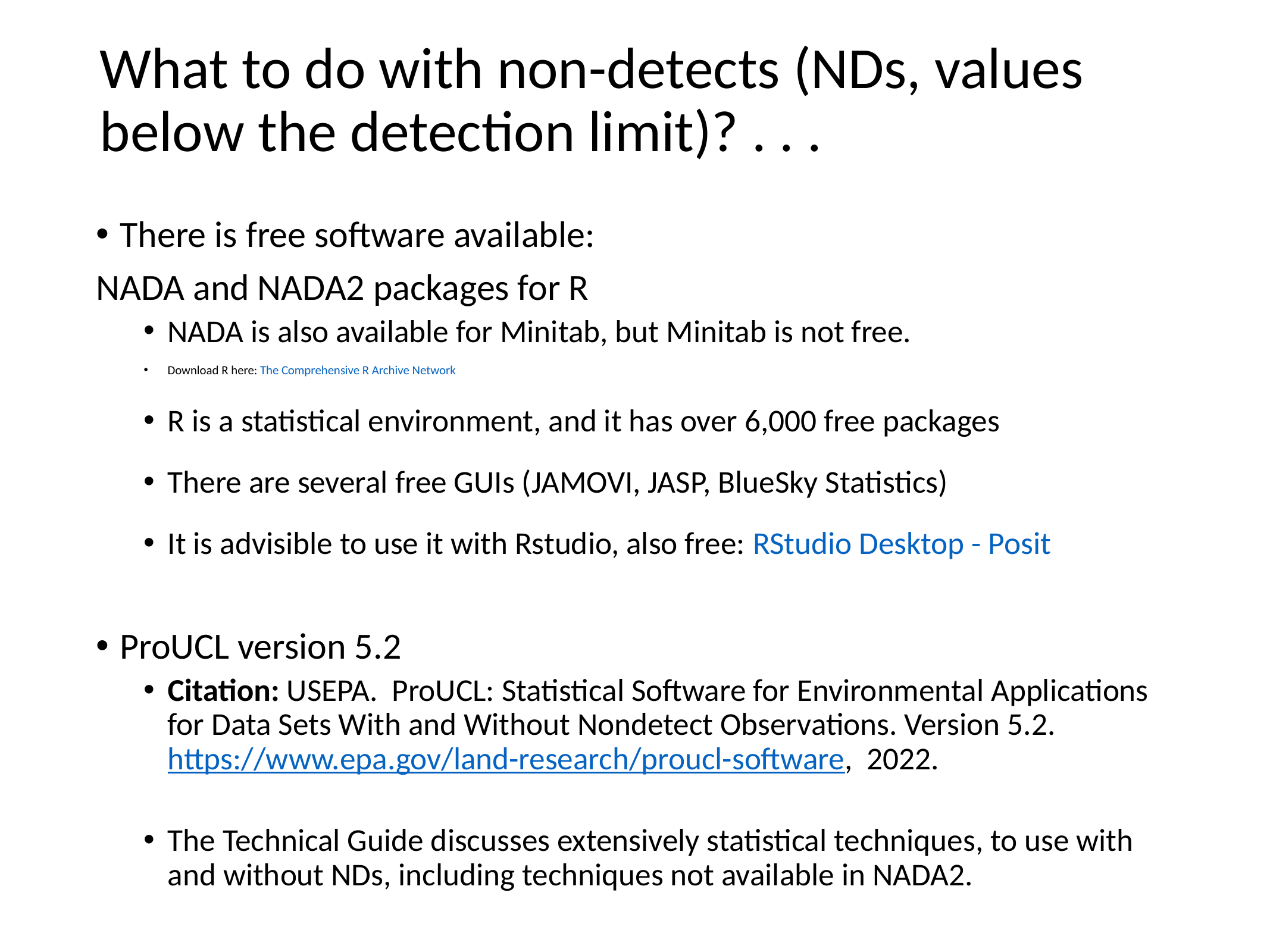

# What to do with non-detects (NDs, values below the detection limit)? . . .
There is free software available:
NADA and NADA2 packages for R
NADA is also available for Minitab, but Minitab is not free.
Download R here: The Comprehensive R Archive Network
R is a statistical environment, and it has over 6,000 free packages
There are several free GUIs (JAMOVI, JASP, BlueSky Statistics)
It is advisible to use it with Rstudio, also free: RStudio Desktop - Posit

ProUCL version 5.2
Citation: USEPA.  ProUCL: Statistical Software for Environmental Applications for Data Sets With and Without Nondetect Observations. Version 5.2. https://www.epa.gov/land-research/proucl-software,  2022.

The Technical Guide discusses extensively statistical techniques, to use with and without NDs, including techniques not available in NADA2.